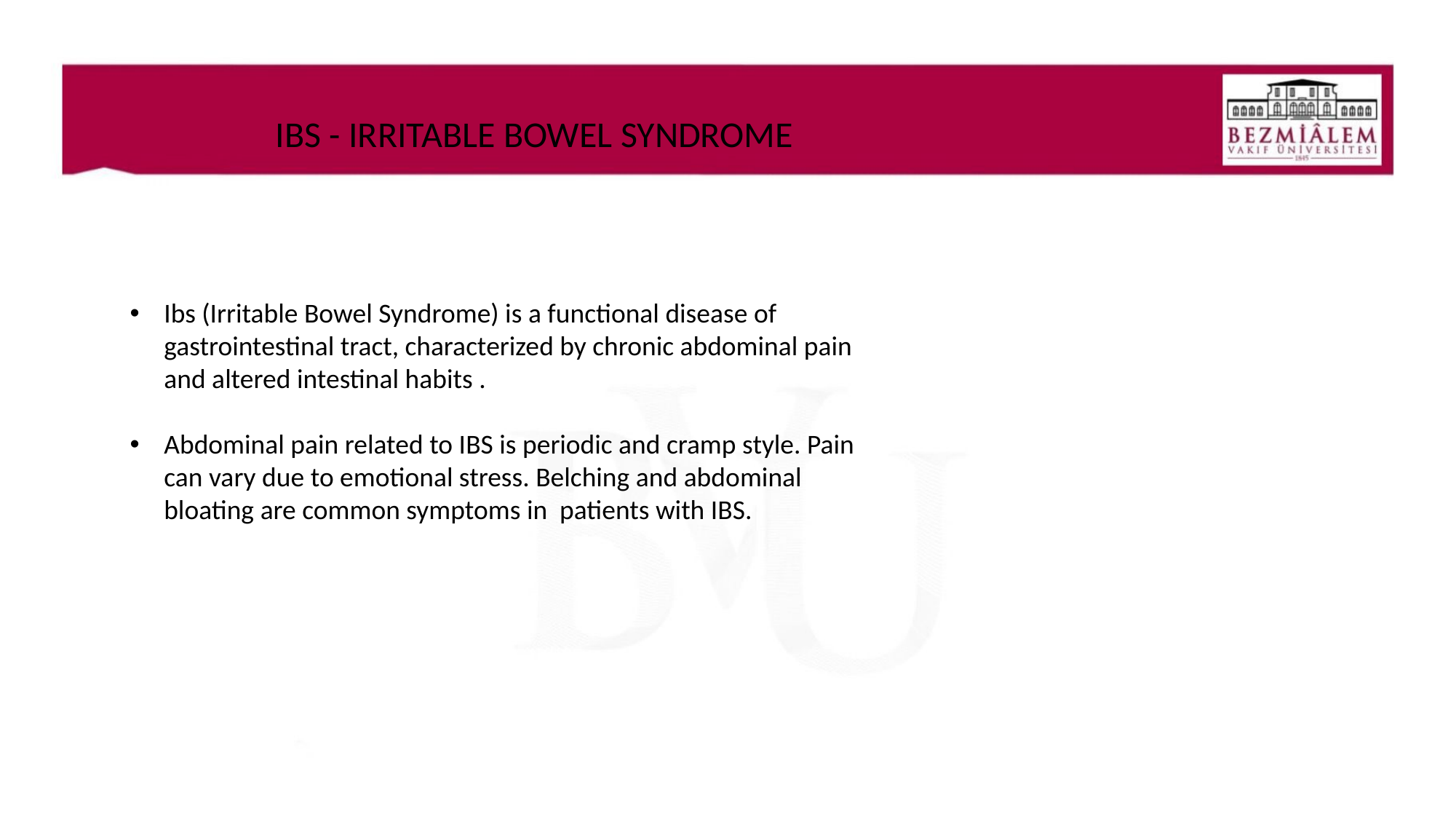

# IBS - IRRITABLE BOWEL SYNDROME
Ibs (Irritable Bowel Syndrome) is a functional disease of gastrointestinal tract, characterized by chronic abdominal pain and altered intestinal habits .

Abdominal pain related to IBS is periodic and cramp style. Pain can vary due to emotional stress. Belching and abdominal bloating are common symptoms in  patients with IBS.